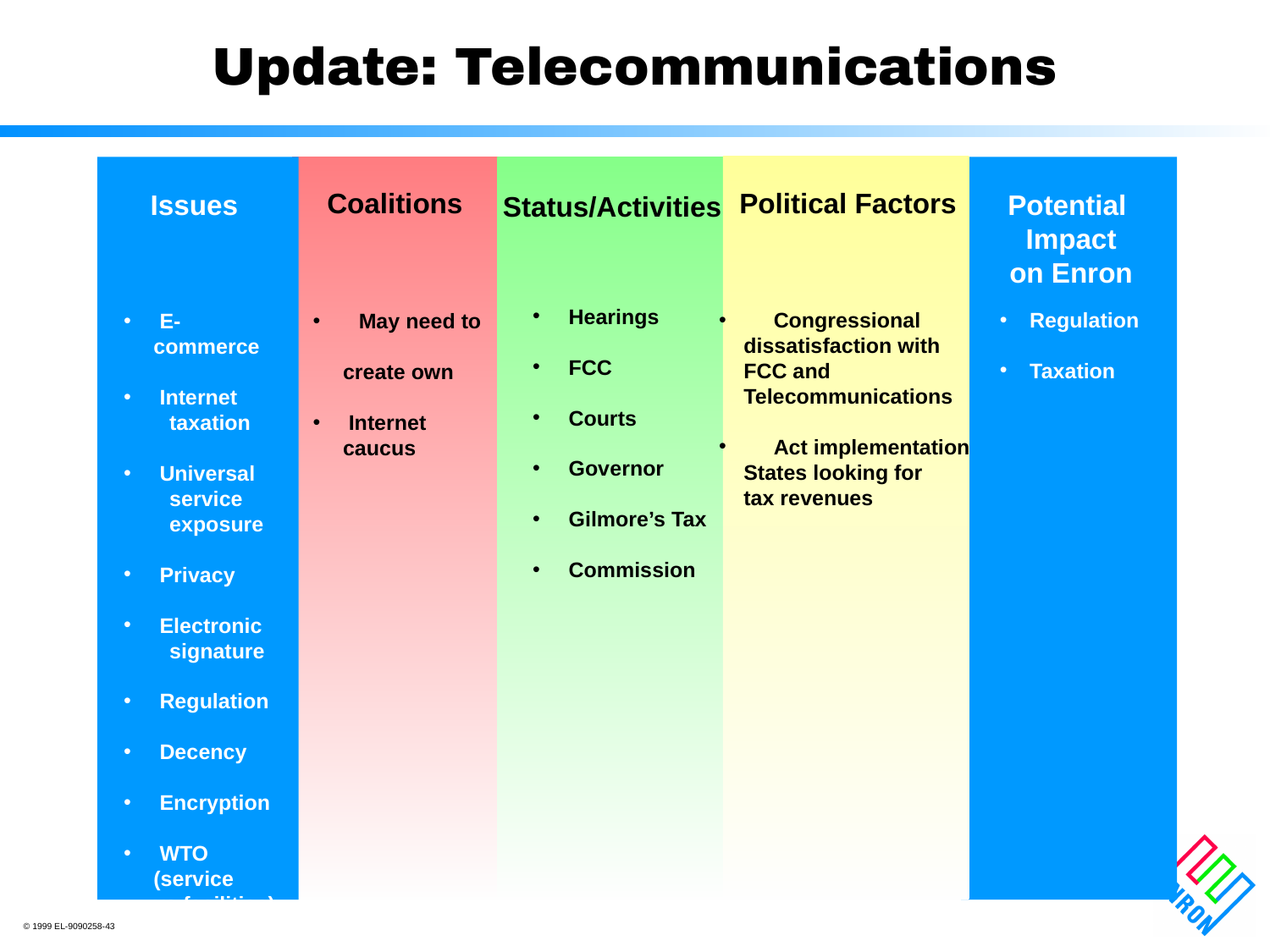

# Update: Telecommunications

Coalitions
Political Factors
Issues
Potential
Impact
on Enron

Status/Activities
 E-commerce

 Internet 	   	taxation

 Universal 		service 		exposure

 Privacy

 Electronic 		signature

 Regulation

 Decency

 Encryption

 WTO (service 	vs facilities)
 Hearings

 FCC

 Courts

 Governor

 Gilmore’s Tax

 Commission

 	Congressional
	dissatisfaction with
	FCC and
	Telecommunications

 	Act implementation
	States looking for
	tax revenues

Regulation

Taxation

 	May need to     	create own

 Internet caucus